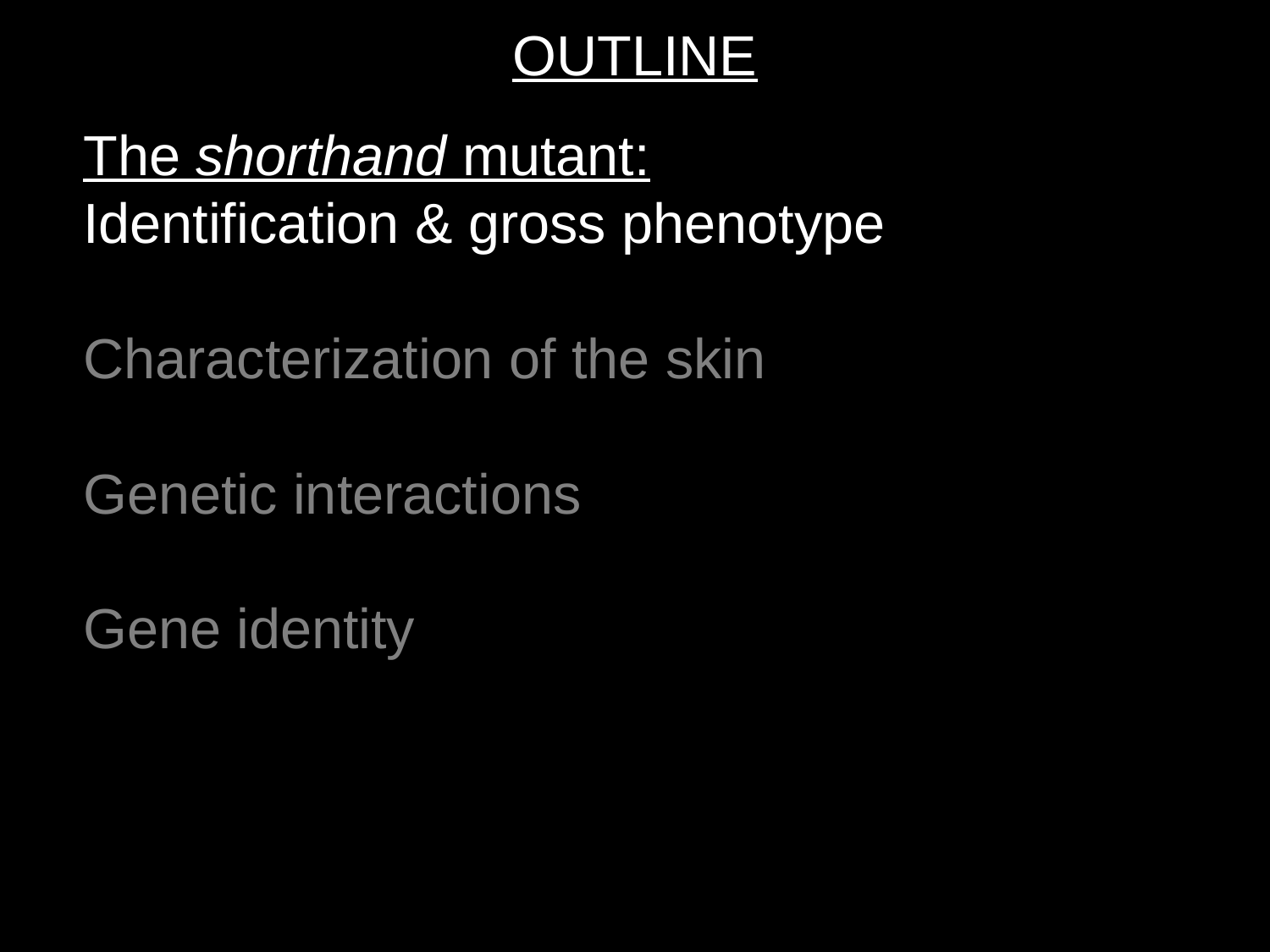

# OUTLINE
The shorthand mutant:
Identification & gross phenotype

Characterization of the skin

Genetic interactions

Gene identity